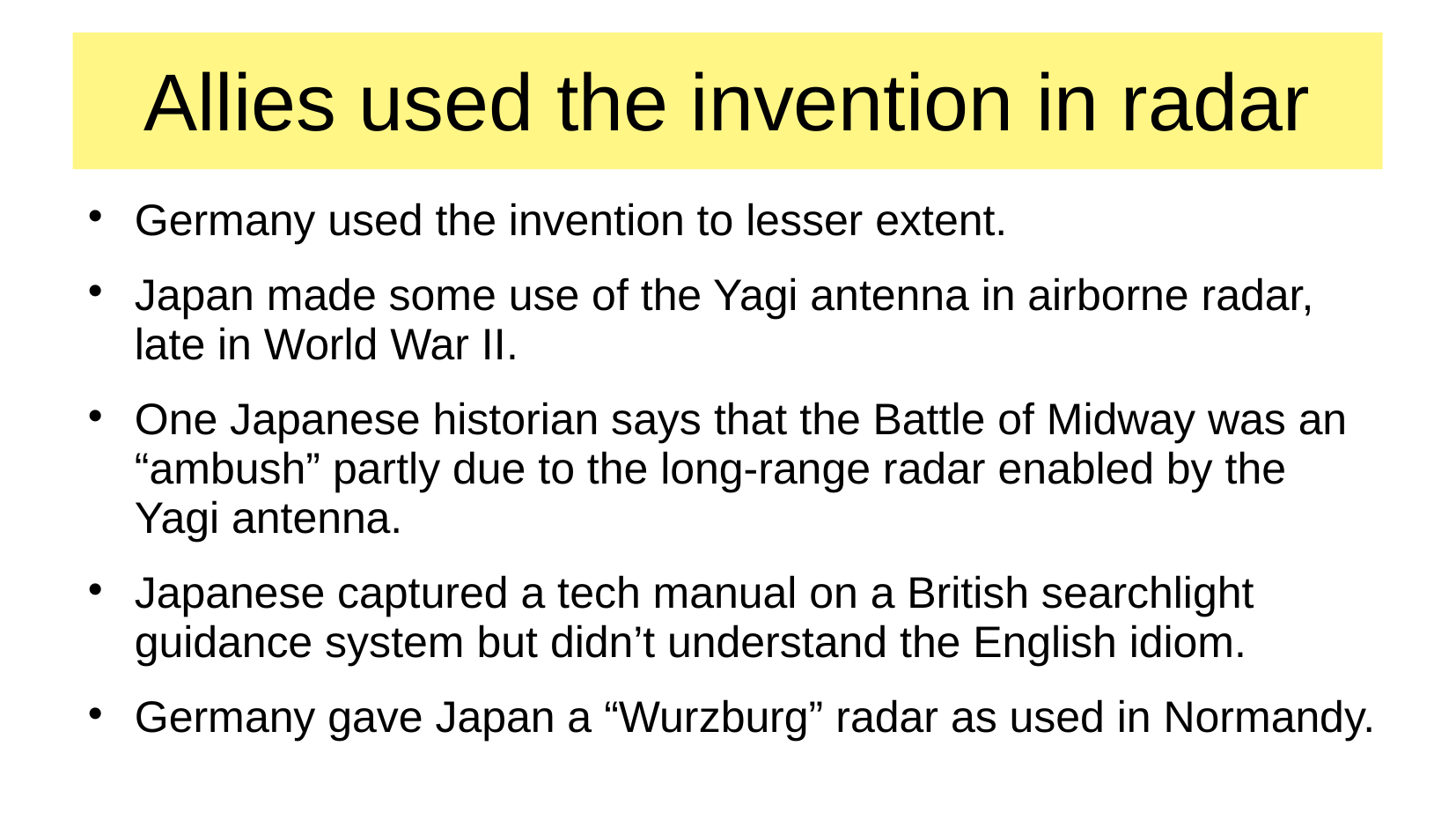

# Allies used the invention in radar
Germany used the invention to lesser extent.
Japan made some use of the Yagi antenna in airborne radar, late in World War II.
One Japanese historian says that the Battle of Midway was an “ambush” partly due to the long-range radar enabled by the Yagi antenna.
Japanese captured a tech manual on a British searchlight guidance system but didn’t understand the English idiom.
Germany gave Japan a “Wurzburg” radar as used in Normandy.